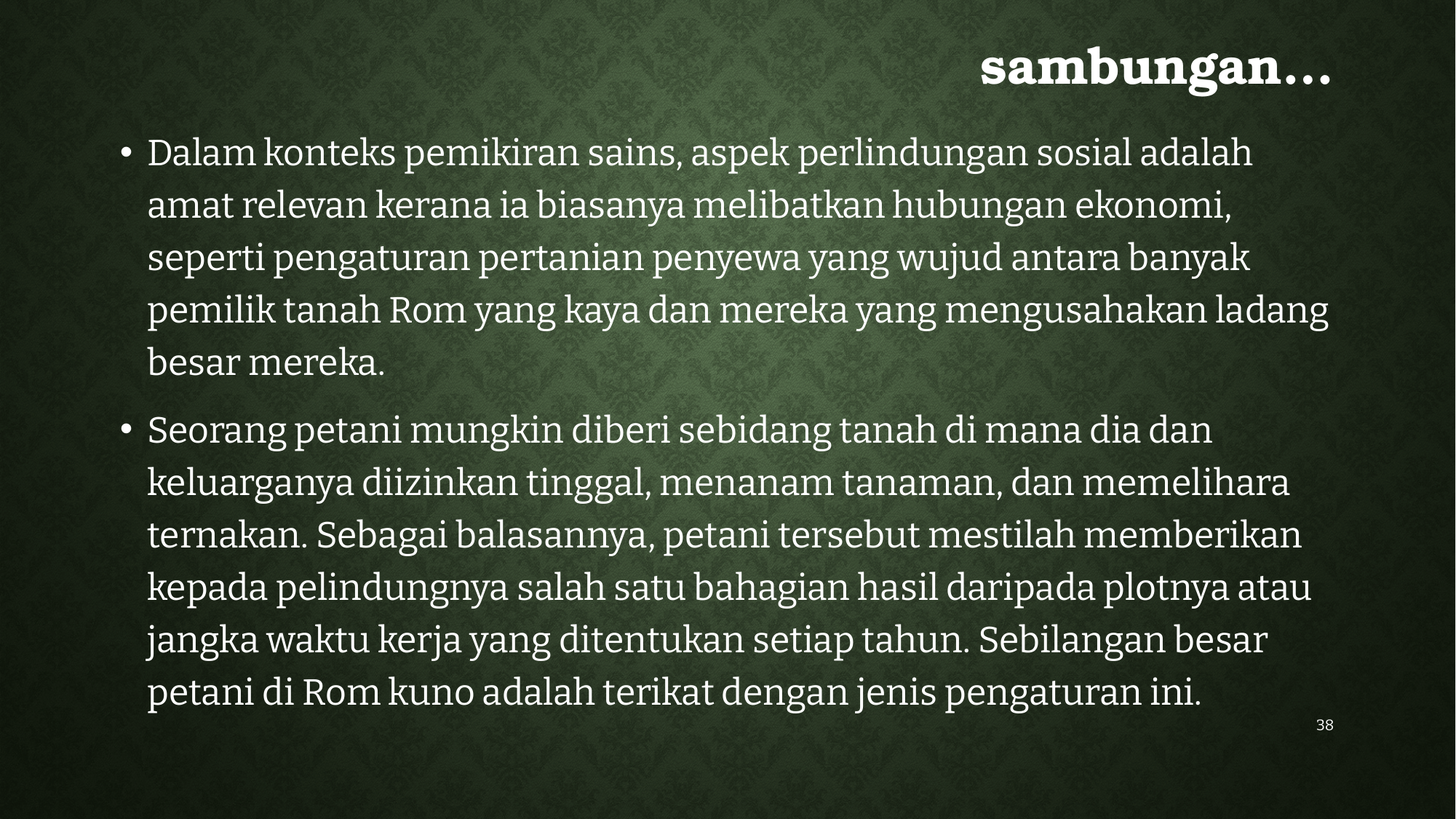

# sambungan…
Dalam konteks pemikiran sains, aspek perlindungan sosial adalah amat relevan kerana ia biasanya melibatkan hubungan ekonomi, seperti pengaturan pertanian penyewa yang wujud antara banyak pemilik tanah Rom yang kaya dan mereka yang mengusahakan ladang besar mereka.
Seorang petani mungkin diberi sebidang tanah di mana dia dan keluarganya diizinkan tinggal, menanam tanaman, dan memelihara ternakan. Sebagai balasannya, petani tersebut mestilah memberikan kepada pelindungnya salah satu bahagian hasil daripada plotnya atau jangka waktu kerja yang ditentukan setiap tahun. Sebilangan besar petani di Rom kuno adalah terikat dengan jenis pengaturan ini.
38